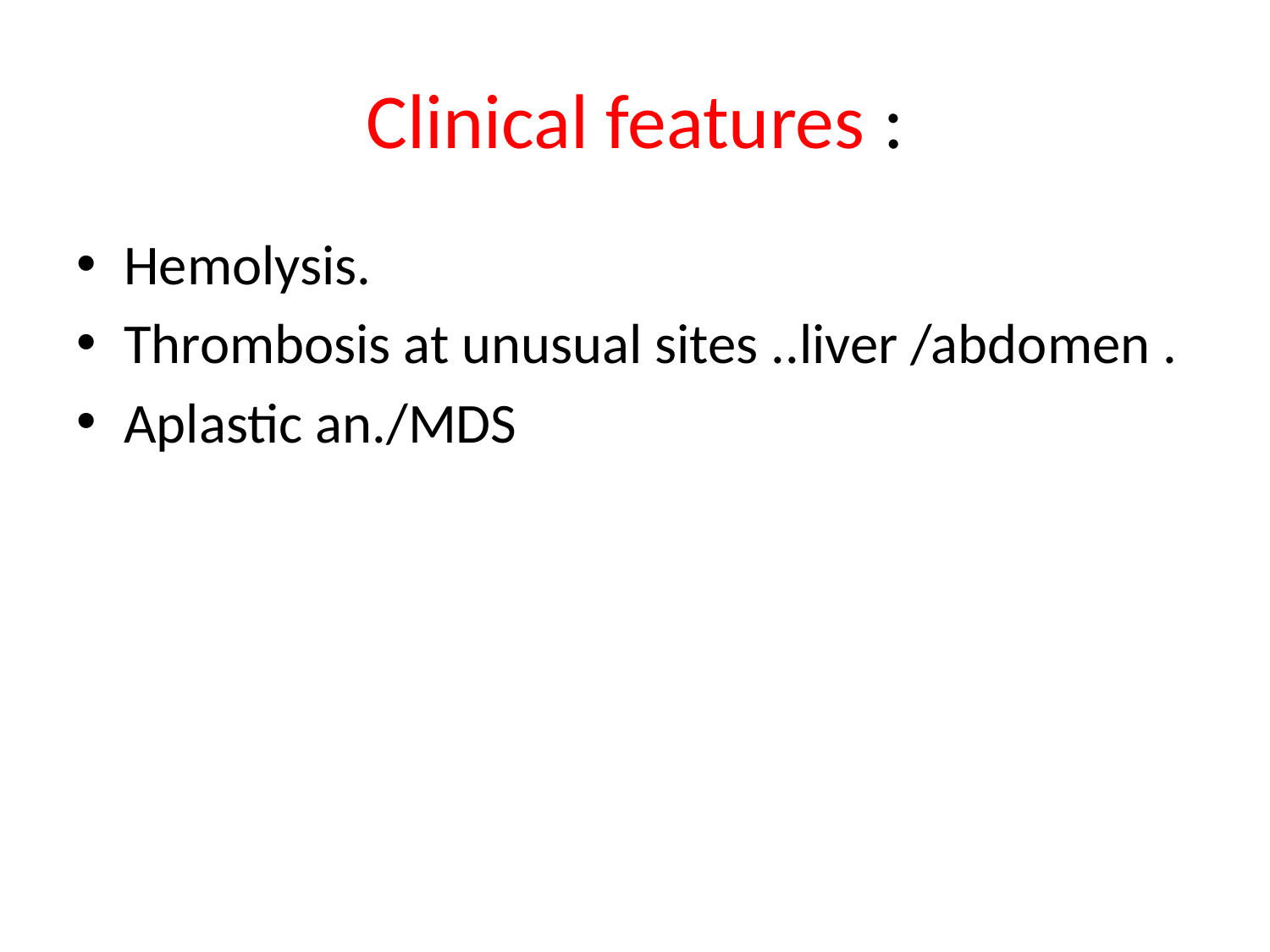

# Clinical features :
Hemolysis.
Thrombosis at unusual sites ..liver /abdomen .
Aplastic an./MDS